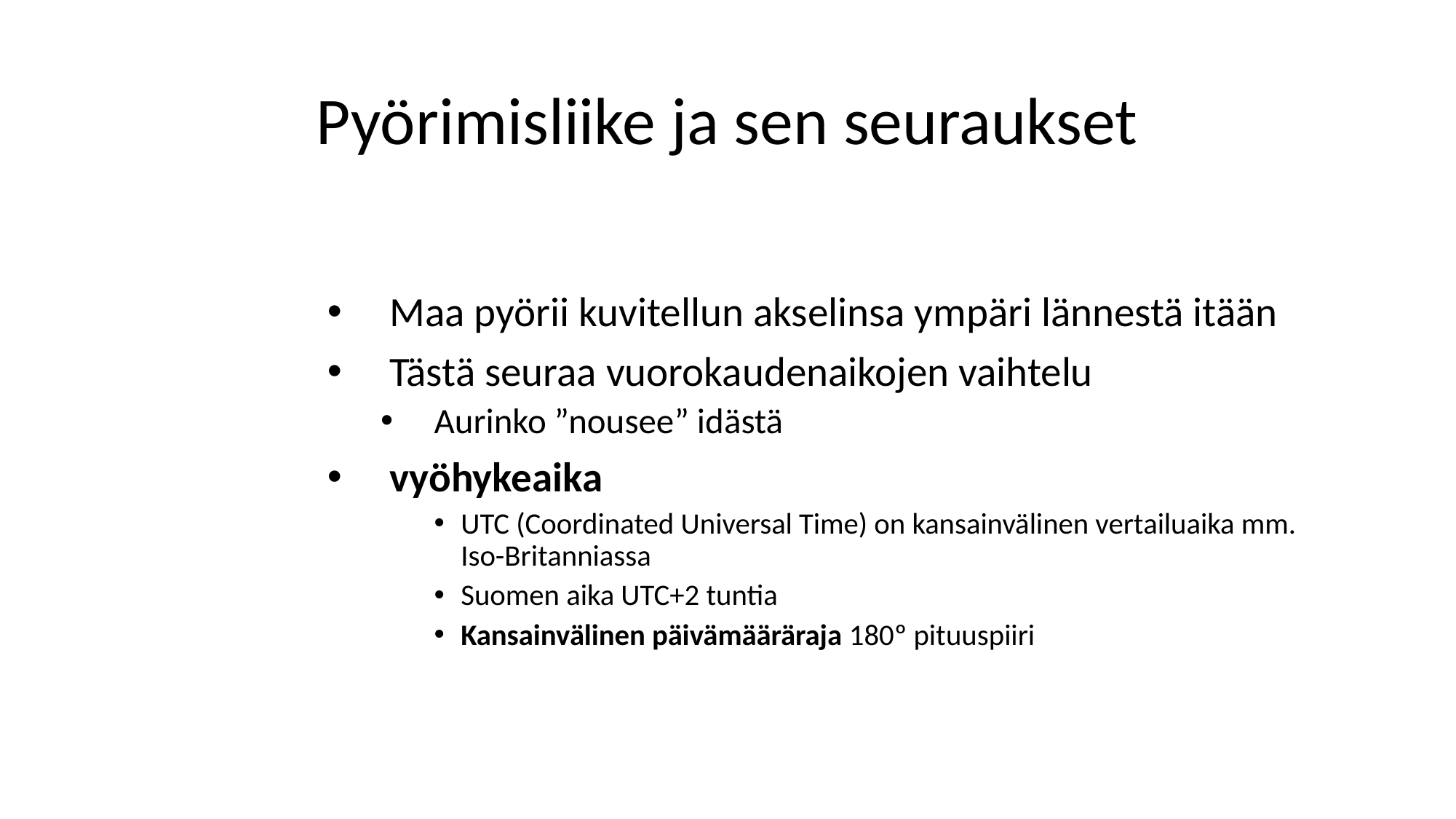

# Pyörimisliike ja sen seuraukset
Maa pyörii kuvitellun akselinsa ympäri lännestä itään
Tästä seuraa vuorokaudenaikojen vaihtelu
Aurinko ”nousee” idästä
vyöhykeaika
UTC (Coordinated Universal Time) on kansainvälinen vertailuaika mm. Iso-Britanniassa
Suomen aika UTC+2 tuntia
Kansainvälinen päivämääräraja 180º pituuspiiri